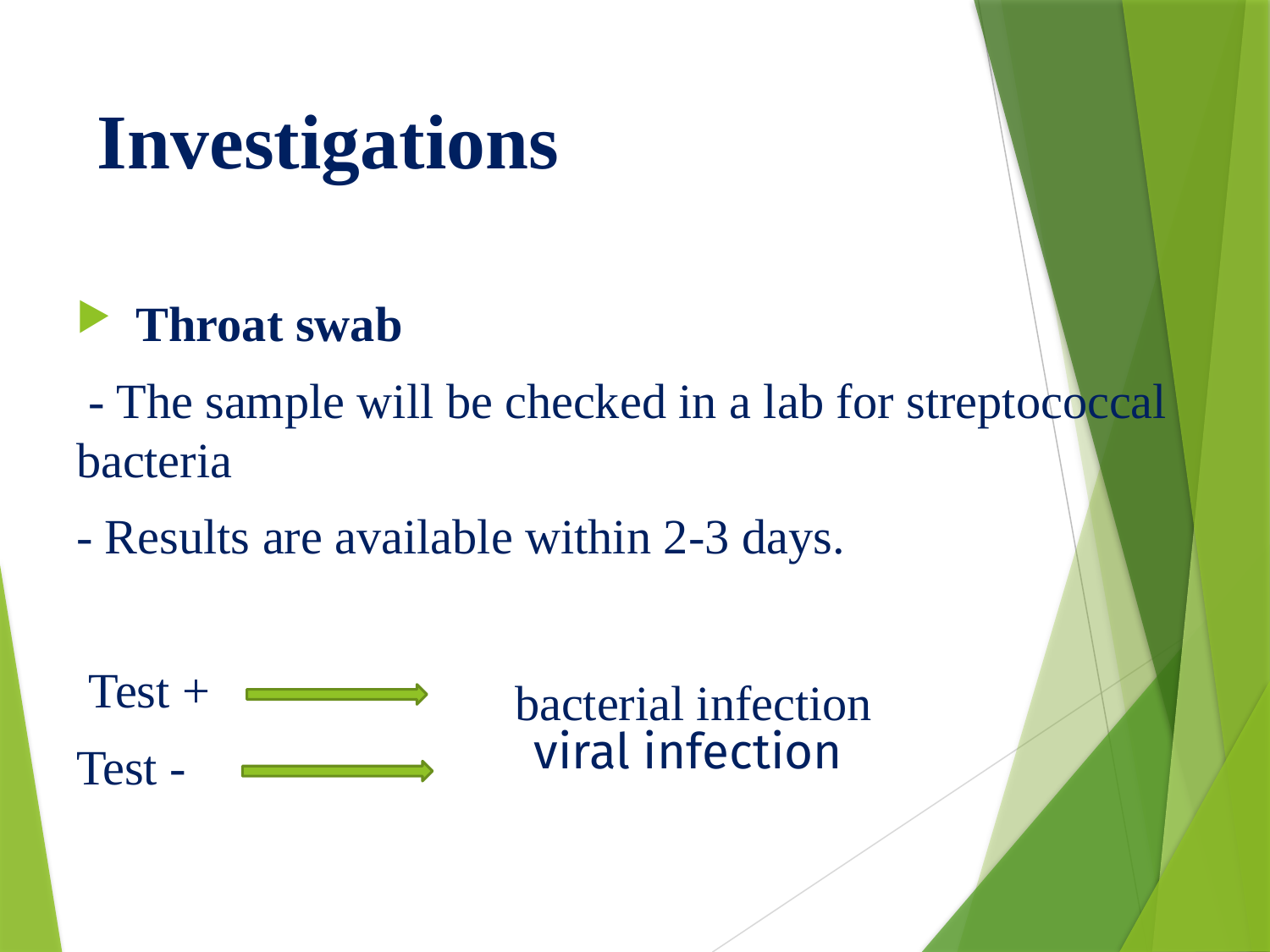

# Investigations
 Throat swab
 - The sample will be checked in a lab for streptococcal bacteria
- Results are available within 2-3 days.

 Test +
Test -

bacterial infection

viral infection